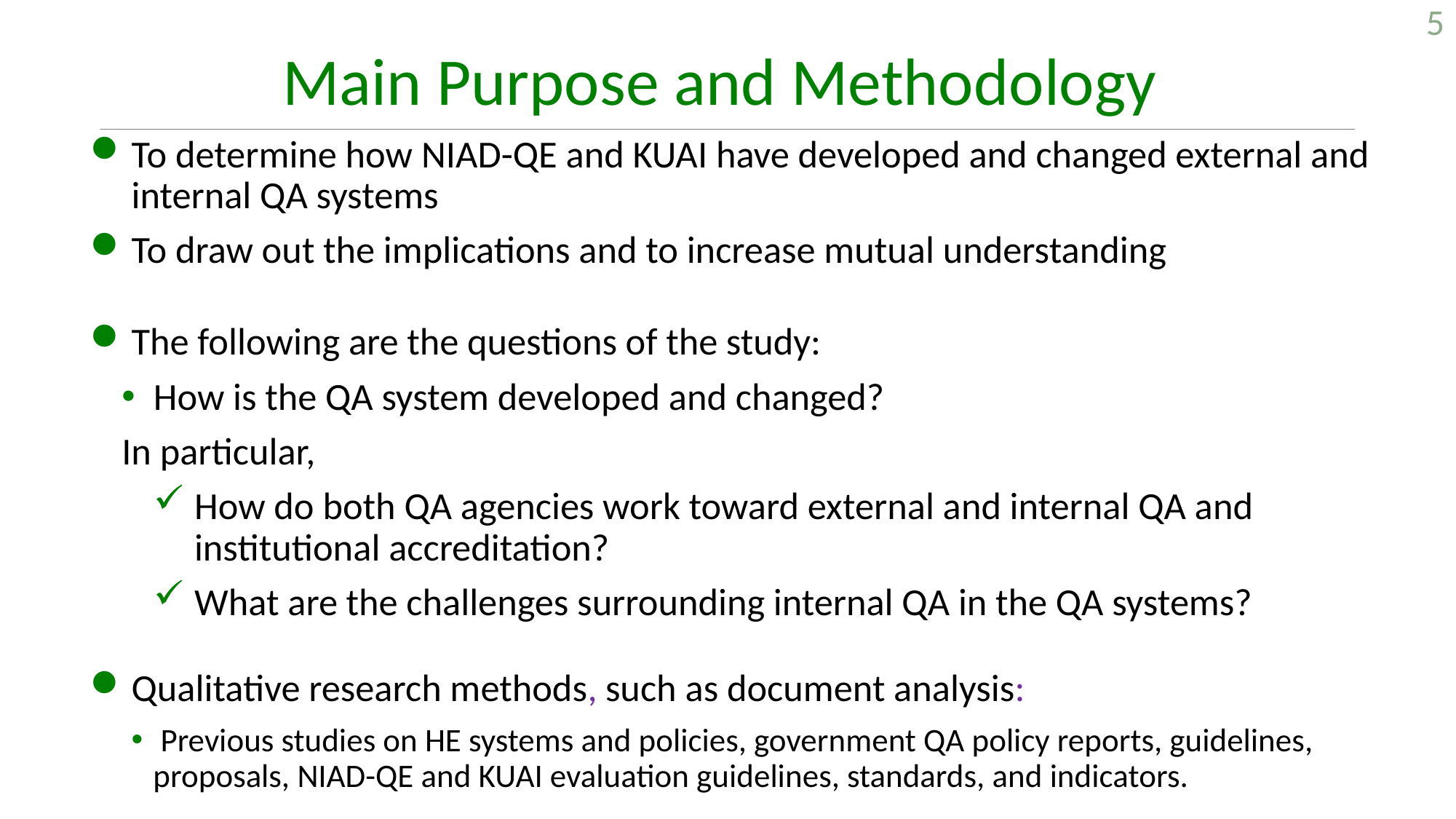

5
# Main Purpose and Methodology
To determine how NIAD-QE and KUAI have developed and changed external and internal QA systems
To draw out the implications and to increase mutual understanding

The following are the questions of the study:
How is the QA system developed and changed?
In particular,
How do both QA agencies work toward external and internal QA and institutional accreditation?
What are the challenges surrounding internal QA in the QA systems?

Qualitative research methods, such as document analysis:
 Previous studies on HE systems and policies, government QA policy reports, guidelines, proposals, NIAD-QE and KUAI evaluation guidelines, standards, and indicators.